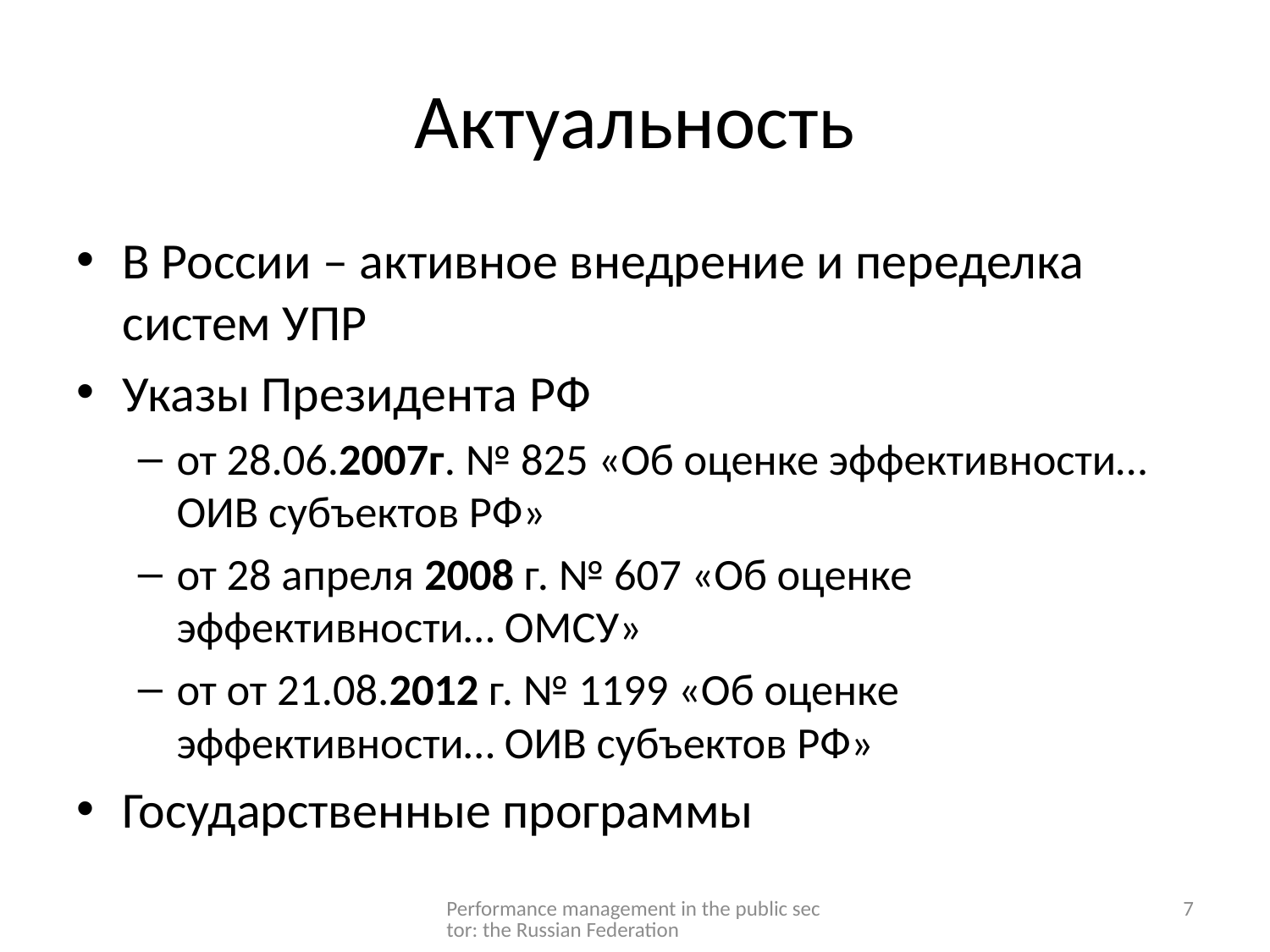

# Актуальность
В России – активное внедрение и переделка систем УПР
Указы Президента РФ
от 28.06.2007г. № 825 «Об оценке эффективности… ОИВ субъектов РФ»
от 28 апреля 2008 г. № 607 «Об оценке эффективности… ОМСУ»
от от 21.08.2012 г. № 1199 «Об оценке эффективности… ОИВ субъектов РФ»
Государственные программы

Performance management in the public sector: the Russian Federation
7